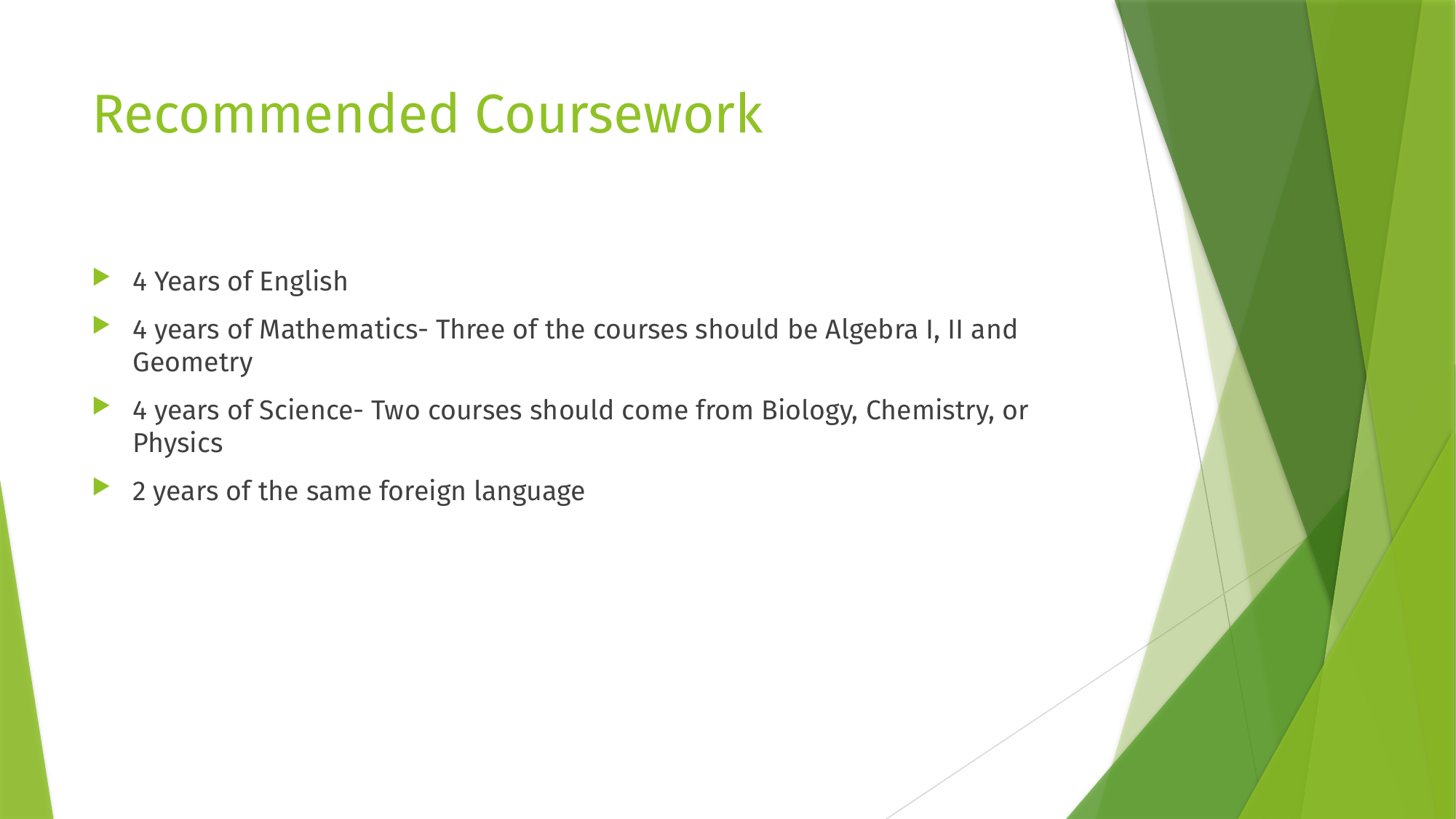

# Recommended Coursework
4 Years of English
4 years of Mathematics- Three of the courses should be Algebra I, II and Geometry
4 years of Science- Two courses should come from Biology, Chemistry, or Physics
2 years of the same foreign language